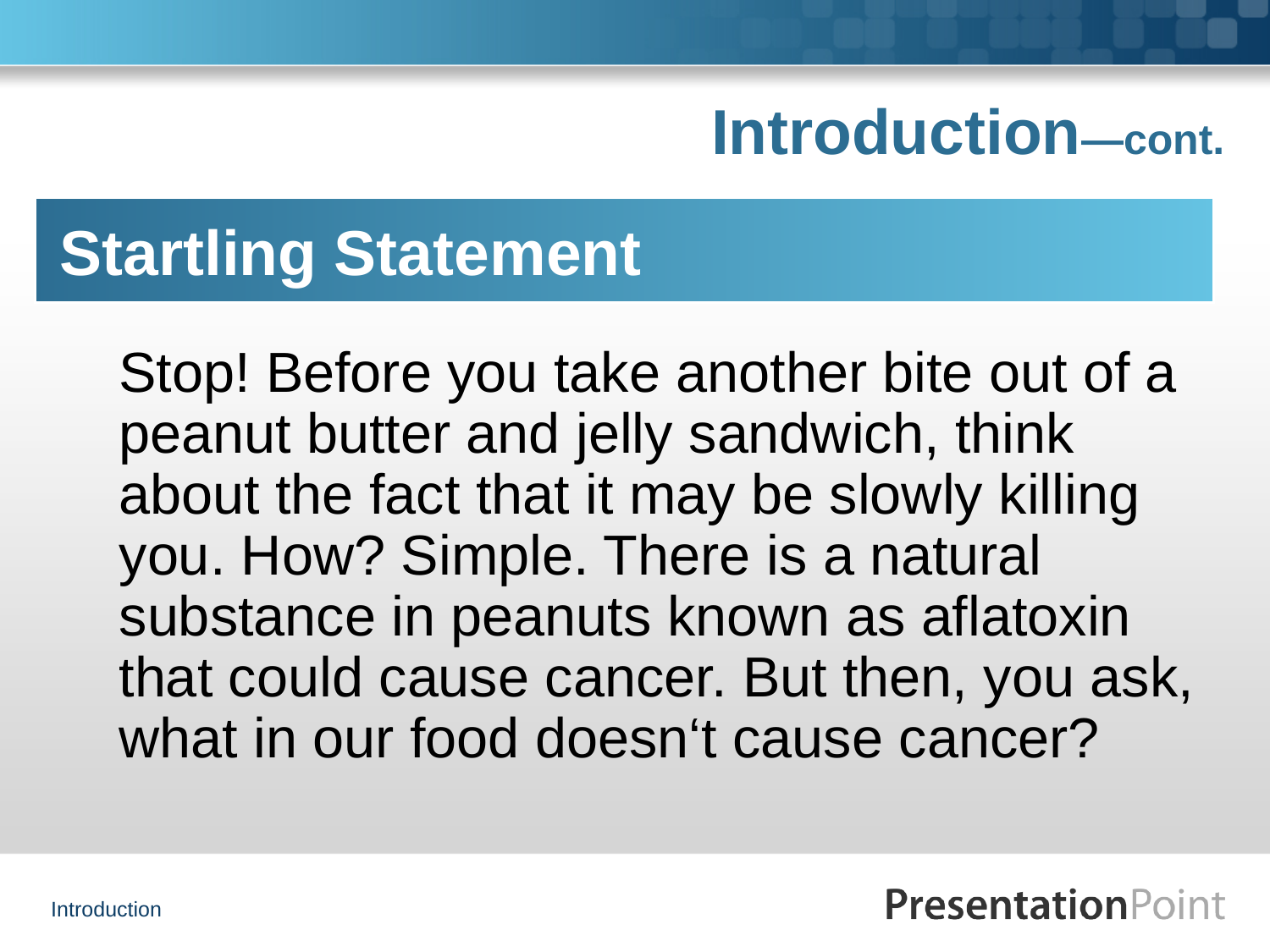

# Introduction—cont.

Startling Statement
      Stop! Before you take another bite out of a peanut butter and jelly sandwich, think about the fact that it may be slowly killing you. How? Simple. There is a natural substance in peanuts known as aflatoxin that could cause cancer. But then, you ask, what in our food doesn‘t cause cancer?

Introduction